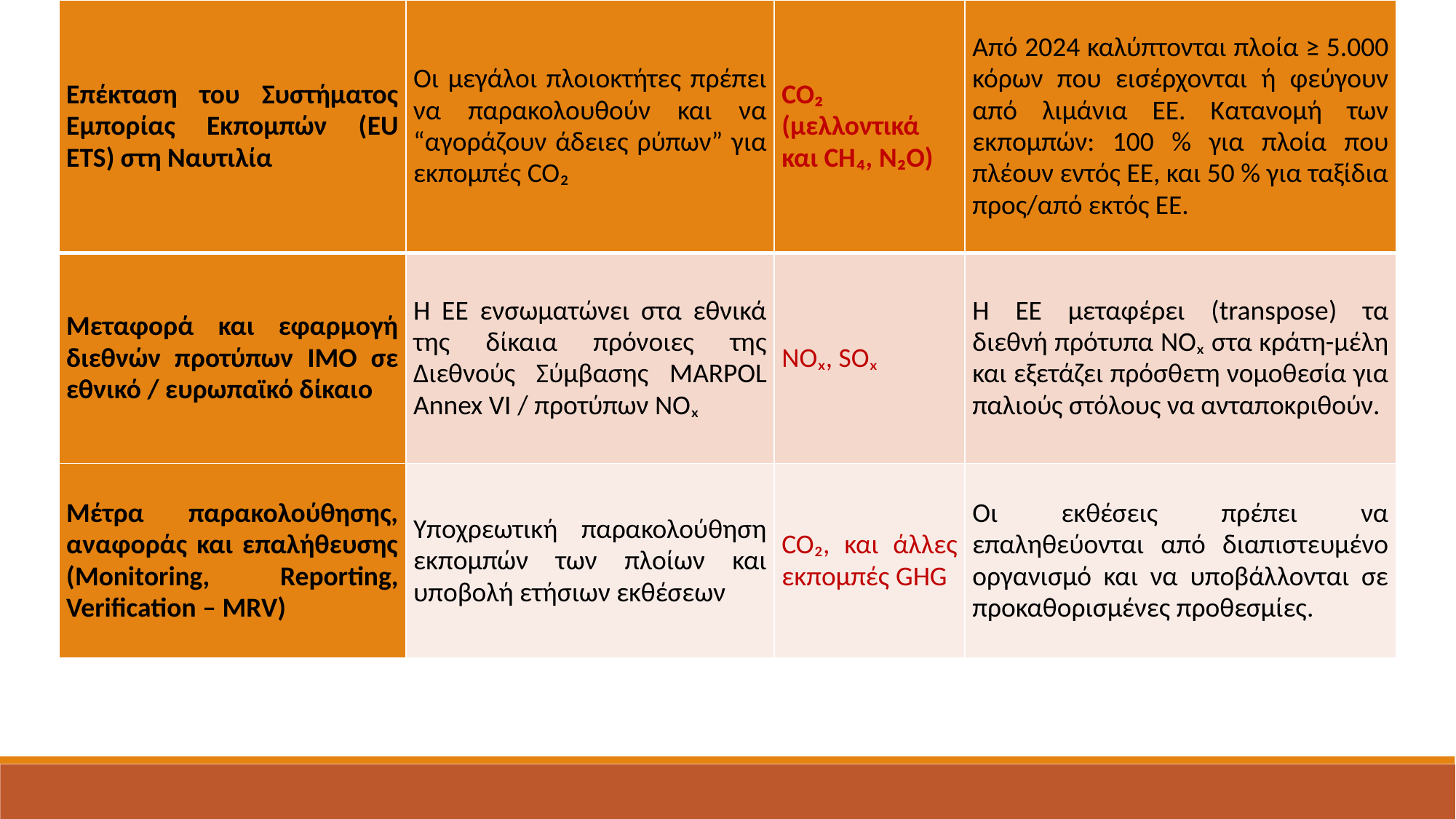

| Επέκταση του Συστήματος Εμπορίας Εκπομπών (EU ETS) στη Ναυτιλία | Οι μεγάλοι πλοιοκτήτες πρέπει να παρακολουθούν και να “αγοράζουν άδειες ρύπων” για εκπομπές CO₂ | CO₂ (μελλοντικά και CH₄, N₂O) | Από 2024 καλύπτονται πλοία ≥ 5.000 κόρων που εισέρχονται ή φεύγουν από λιμάνια ΕΕ. Κατανομή των εκπομπών: 100 % για πλοία που πλέουν εντός ΕΕ, και 50 % για ταξίδια προς/από εκτός ΕΕ. |
| --- | --- | --- | --- |
| Μεταφορά και εφαρμογή διεθνών προτύπων IMO σε εθνικό / ευρωπαϊκό δίκαιο | Η ΕΕ ενσωματώνει στα εθνικά της δίκαια πρόνοιες της Διεθνούς Σύμβασης MARPOL Annex VI / προτύπων NOₓ | NOₓ, SOₓ | Η ΕΕ μεταφέρει (transpose) τα διεθνή πρότυπα NOₓ στα κράτη-μέλη και εξετάζει πρόσθετη νομοθεσία για παλιούς στόλους να ανταποκριθούν. |
| Μέτρα παρακολούθησης, αναφοράς και επαλήθευσης (Monitoring, Reporting, Verification – MRV) | Υποχρεωτική παρακολούθηση εκπομπών των πλοίων και υποβολή ετήσιων εκθέσεων | CO₂, και άλλες εκπομπές GHG | Οι εκθέσεις πρέπει να επαληθεύονται από διαπιστευμένο οργανισμό και να υποβάλλονται σε προκαθορισμένες προθεσμίες. |